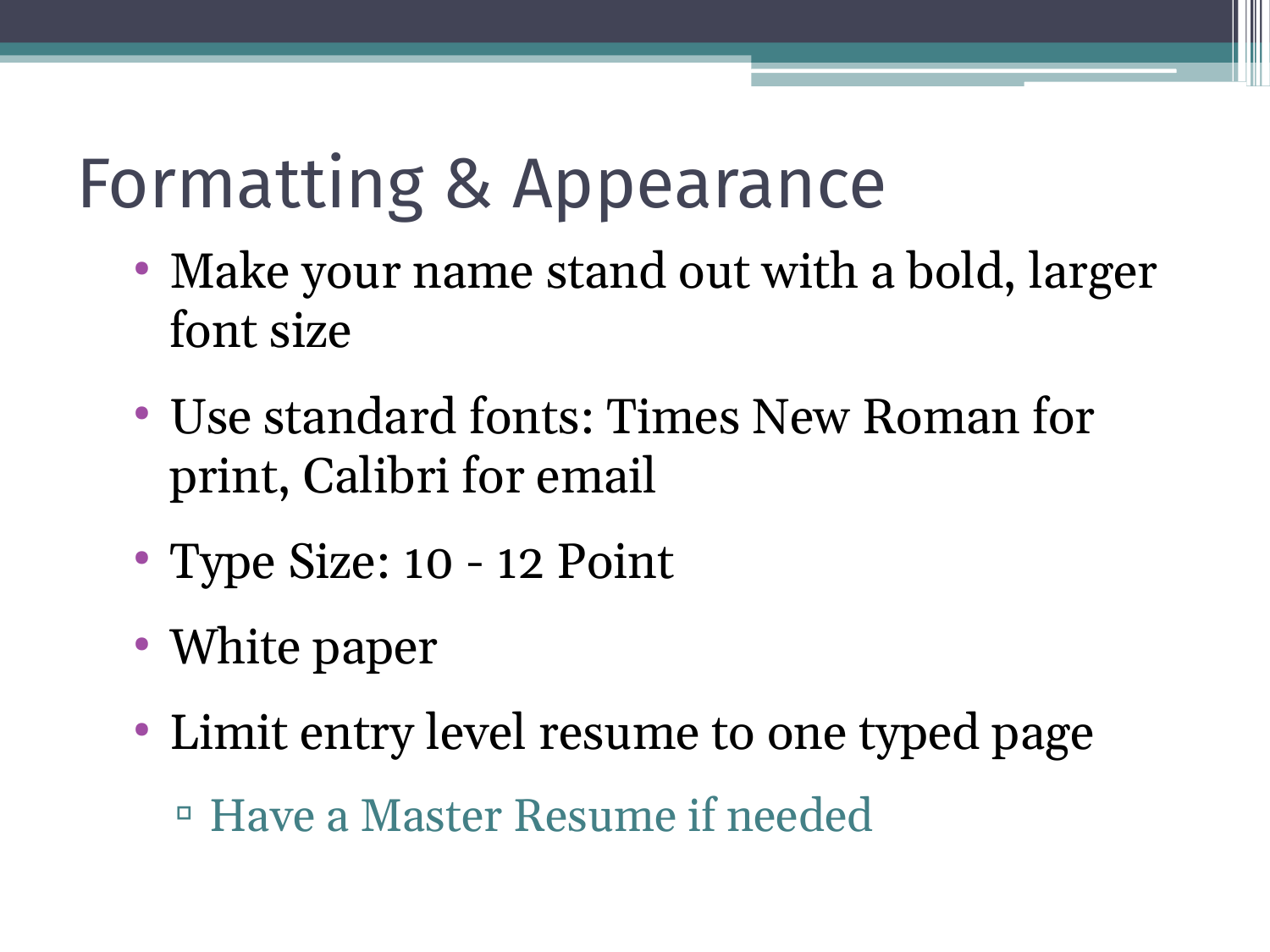

# Formatting & Appearance
Make your name stand out with a bold, larger font size
Use standard fonts: Times New Roman for print, Calibri for email
Type Size: 10 - 12 Point
White paper
Limit entry level resume to one typed page
Have a Master Resume if needed